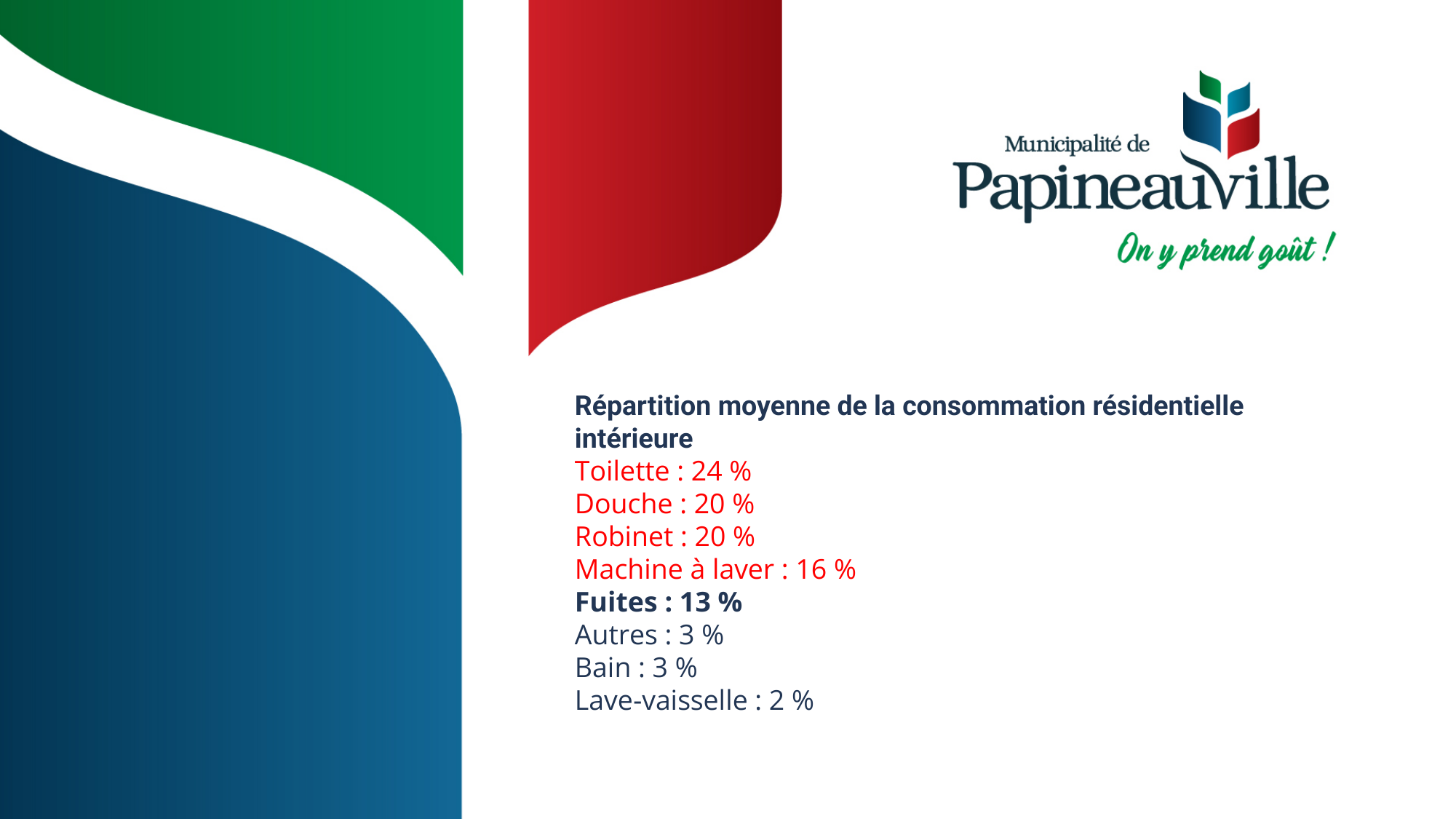

Répartition moyenne de la consommation résidentielle intérieure
Toilette : 24 %
Douche : 20 %
Robinet : 20 %
Machine à laver : 16 %
Fuites : 13 %
Autres : 3 %
Bain : 3 %
Lave‑vaisselle : 2 %